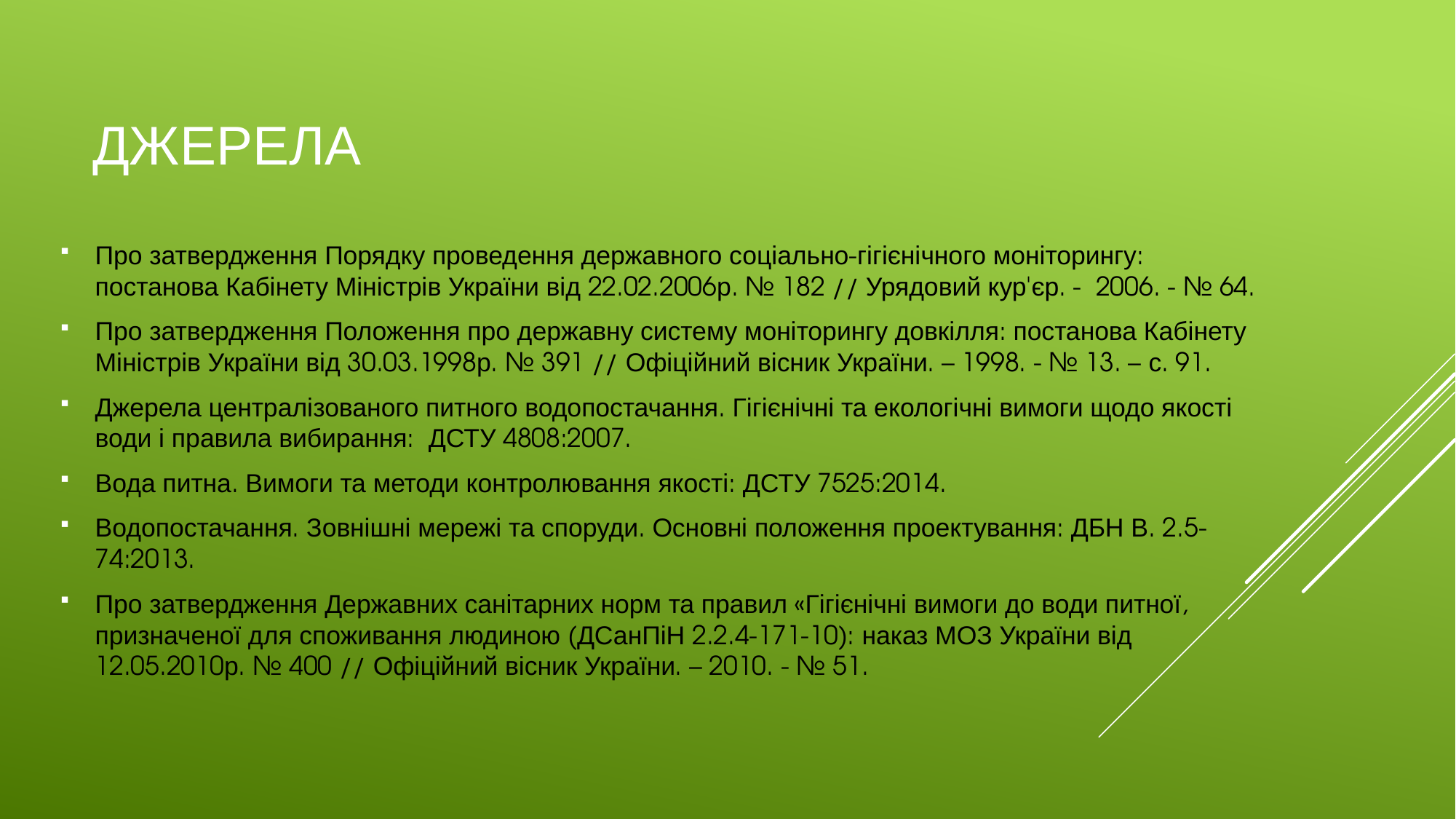

# Джерела
Про затвердження Порядку проведення державного соціально-гігієнічного моніторингу: постанова Кабінету Міністрів України від 22.02.2006р. № 182 // Урядовий кур'єр. -  2006. - № 64.
Про затвердження Положення про державну систему моніторингу довкілля: постанова Кабінету Міністрів України від 30.03.1998р. № 391 // Офіційний вісник України. – 1998. - № 13. – с. 91.
Джерела централізованого питного водопостачання. Гігієнічні та екологічні вимоги щодо якості води і правила вибирання:  ДСТУ 4808:2007.
Вода питна. Вимоги та методи контролювання якості: ДСТУ 7525:2014.
Водопостачання. Зовнішні мережі та споруди. Основні положення проектування: ДБН В. 2.5-74:2013.
Про затвердження Державних санітарних норм та правил «Гігієнічні вимоги до води питної, призначеної для споживання людиною (ДСанПіН 2.2.4-171-10): наказ МОЗ України від 12.05.2010р. № 400 // Офіційний вісник України. – 2010. - № 51.